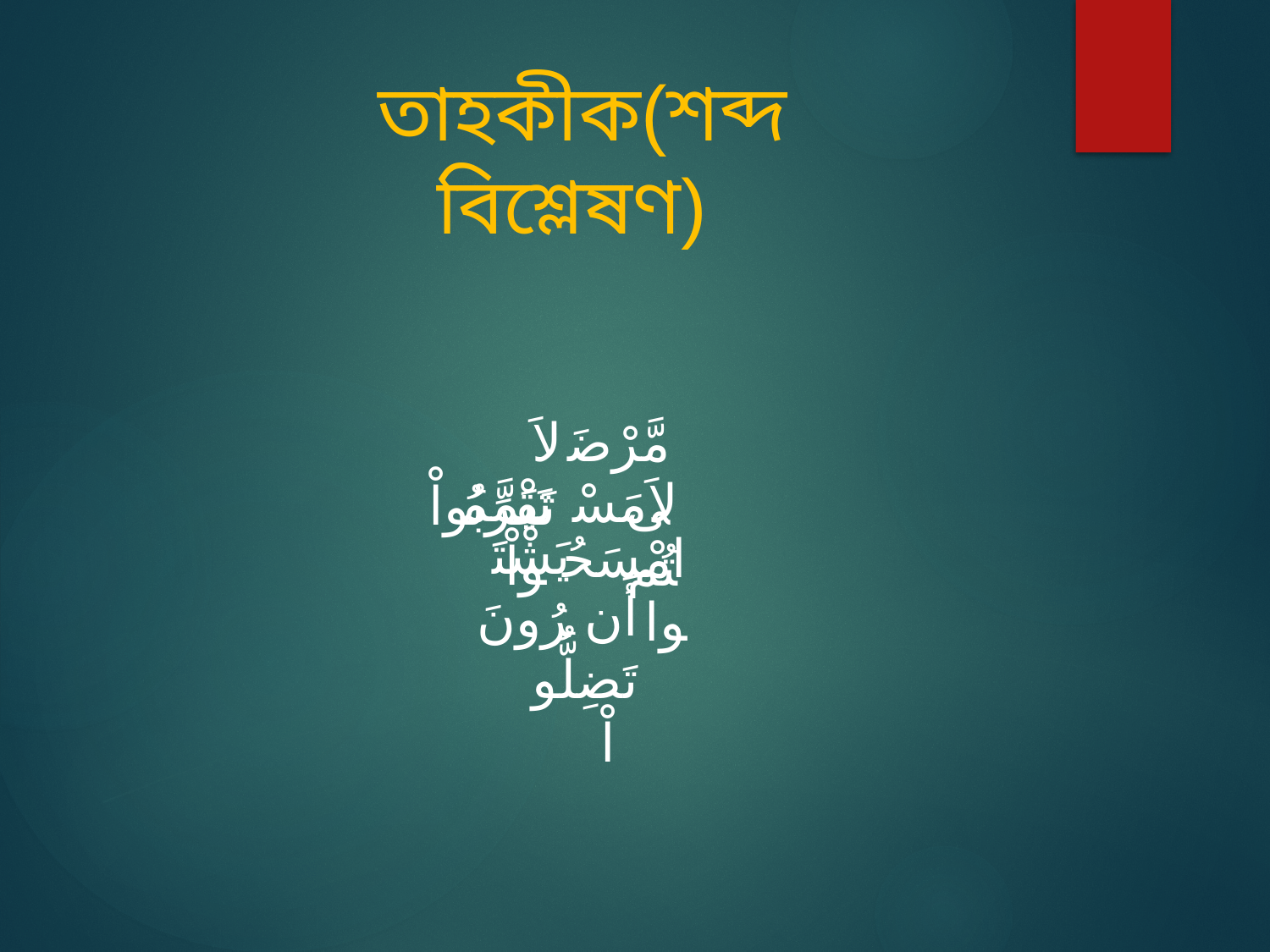

তাহকীক(শব্দ বিশ্লেষণ)
مَّرْضَى
لاَ تَقْرَبُواْ
تَيَمَّمُواْ
لاَمَسْتُم
يَشْتَرُونَ
امْسَحُوا
أَن تَضِلُّواْ